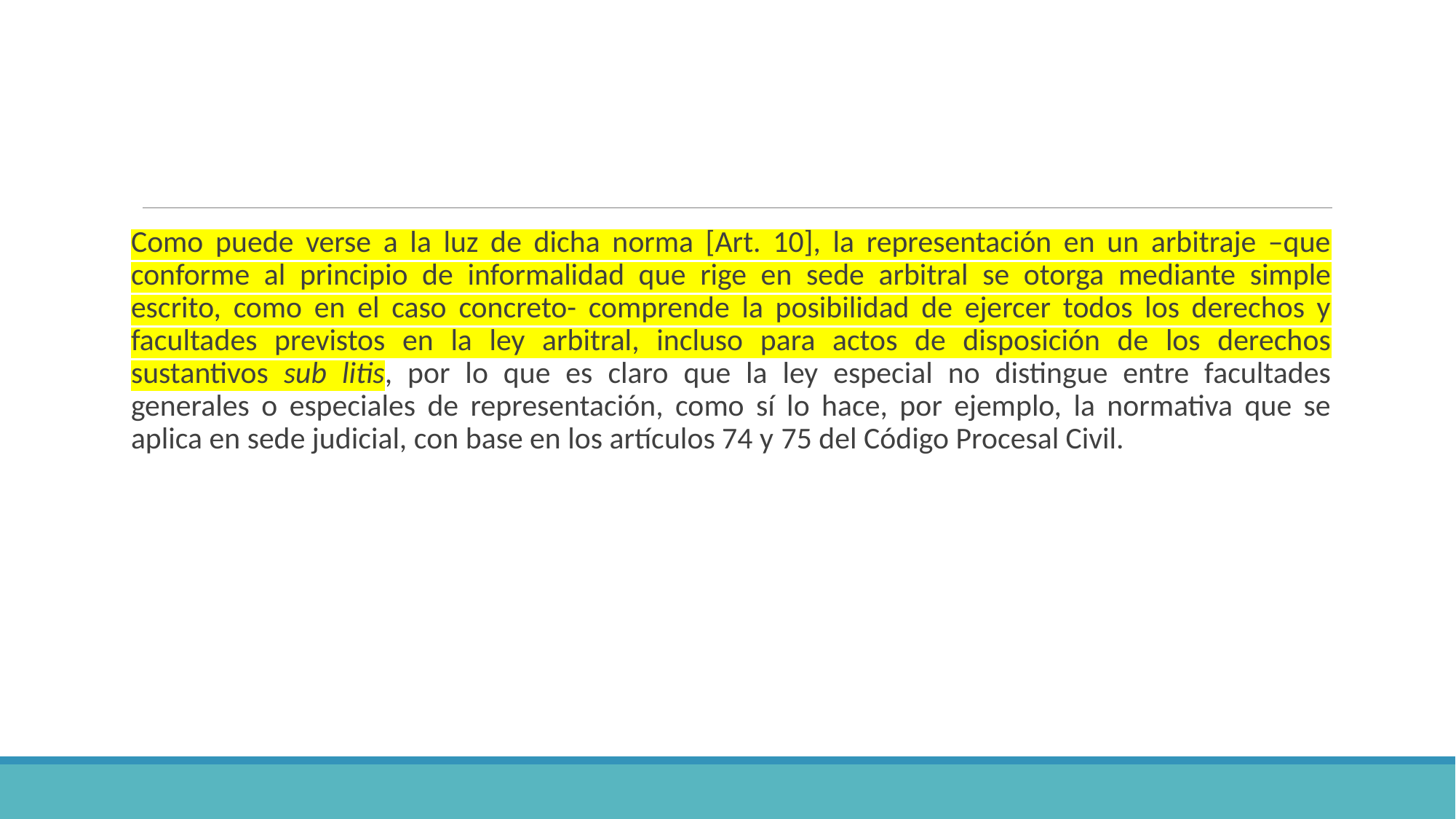

#
Como puede verse a la luz de dicha norma [Art. 10], la representación en un arbitraje –que conforme al principio de informalidad que rige en sede arbitral se otorga mediante simple escrito, como en el caso concreto- comprende la posibilidad de ejercer todos los derechos y facultades previstos en la ley arbitral, incluso para actos de disposición de los derechos sustantivos sub litis, por lo que es claro que la ley especial no distingue entre facultades generales o especiales de representación, como sí lo hace, por ejemplo, la normativa que se aplica en sede judicial, con base en los artículos 74 y 75 del Código Procesal Civil.